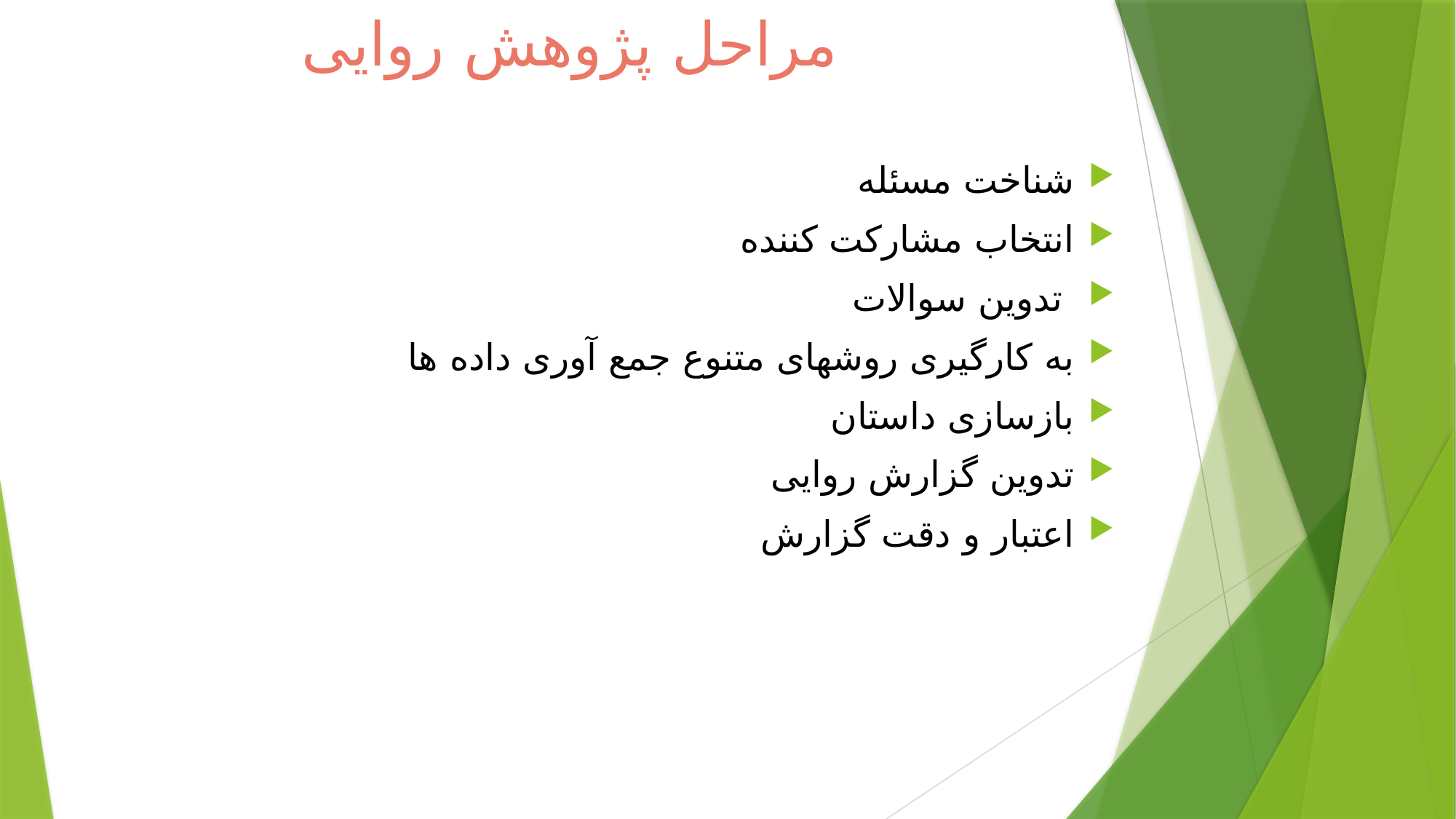

# مراحل پژوهش روایی
شناخت مسئله
انتخاب مشارکت کننده
 تدوین سوالات
به کارگیری روشهای متنوع جمع آوری داده ها
بازسازی داستان
تدوین گزارش روایی
اعتبار و دقت گزارش